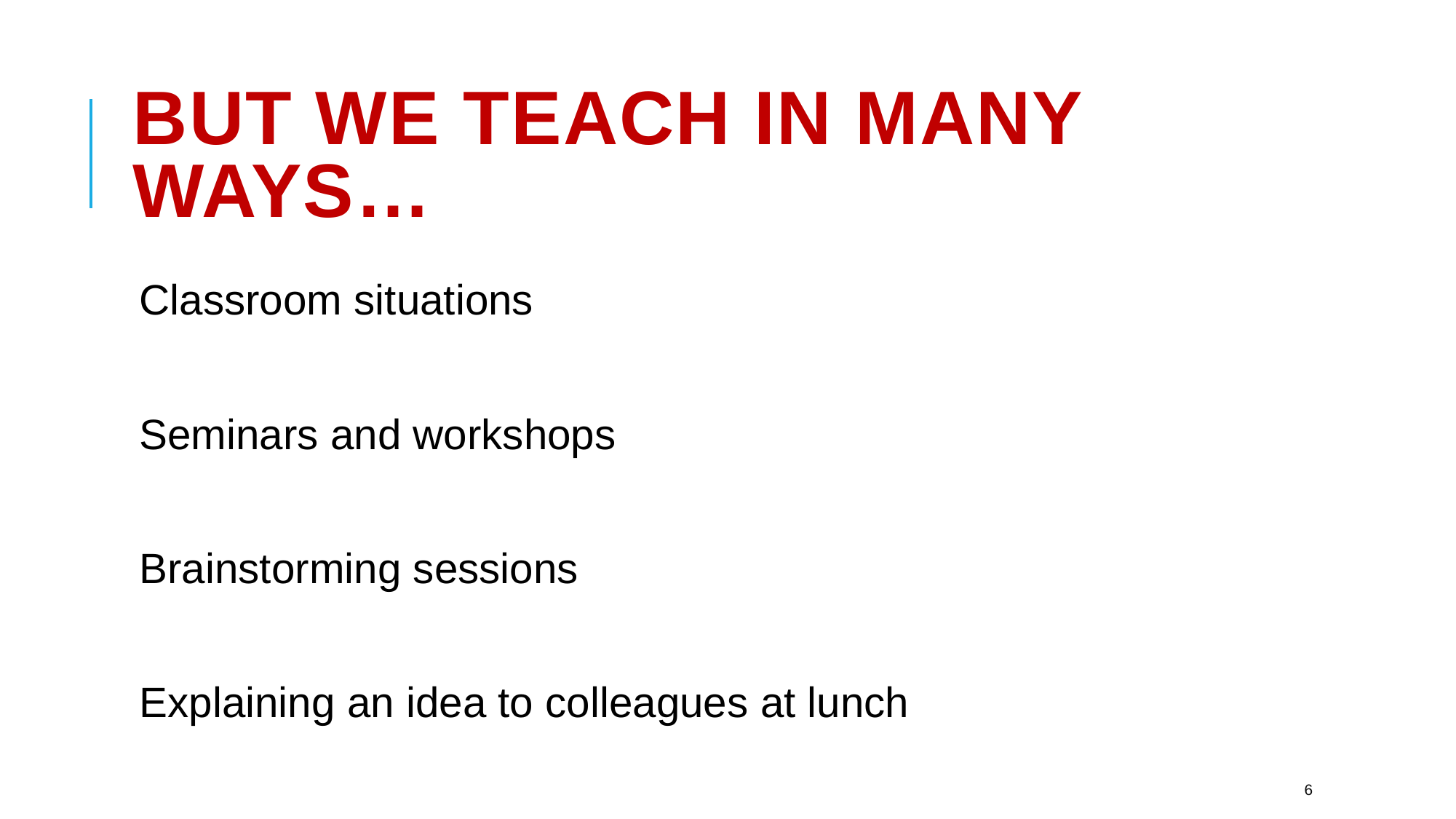

# But we teach in many ways…
Classroom situations

Seminars and workshops

Brainstorming sessions

Explaining an idea to colleagues at lunch
6